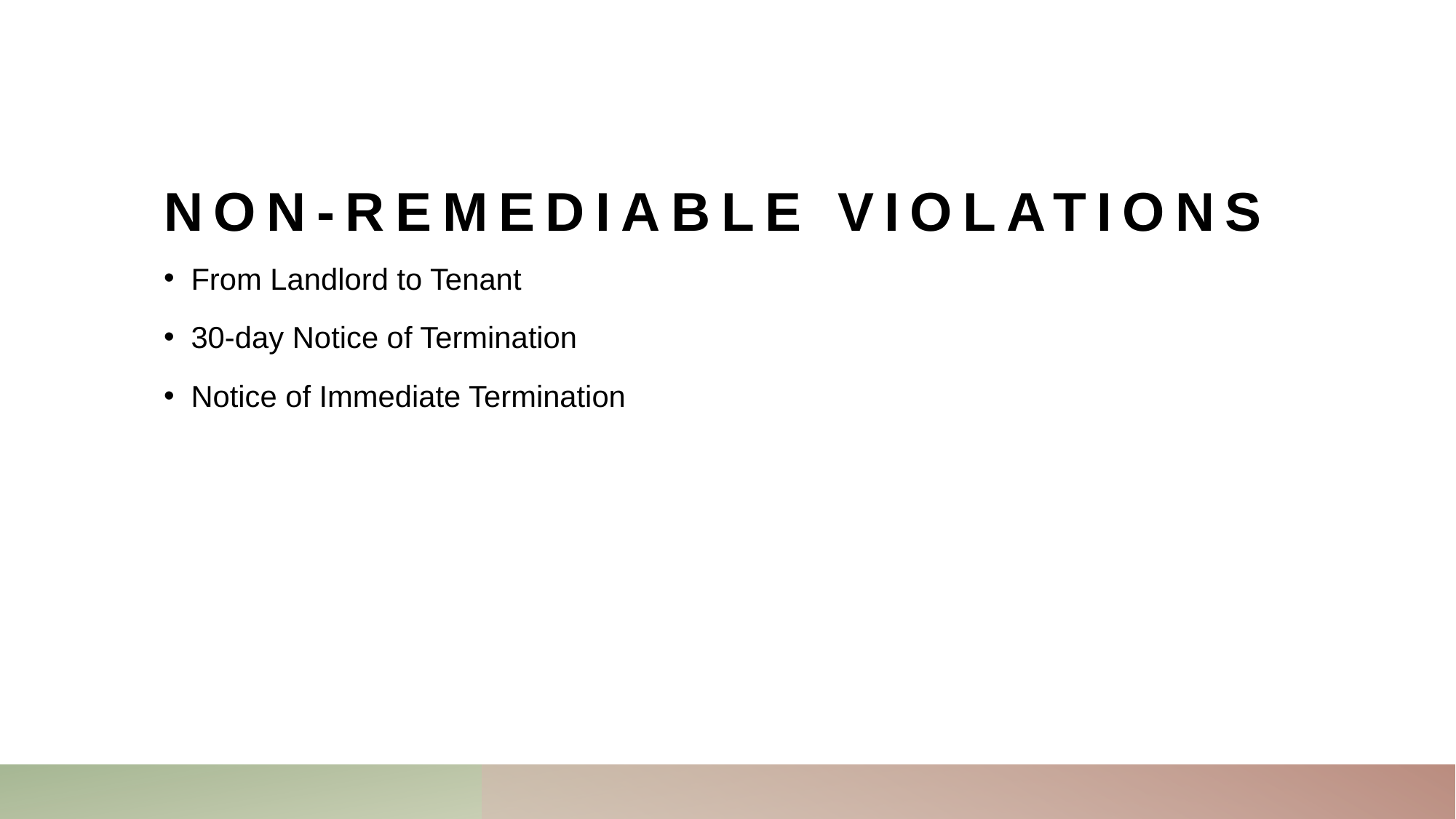

# Non-remediable violations
From Landlord to Tenant
30-day Notice of Termination
Notice of Immediate Termination